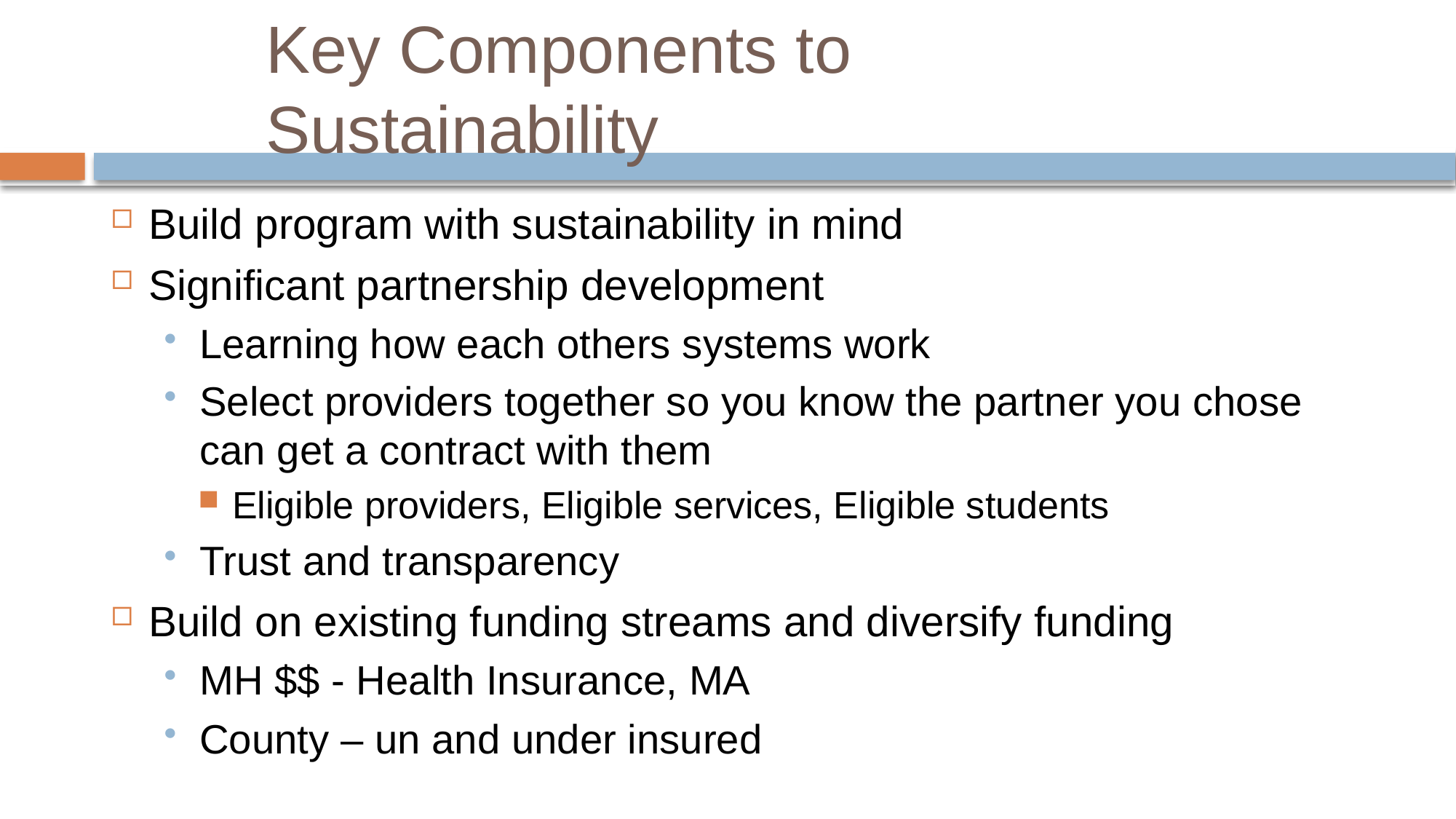

# Key Components to Sustainability
Build program with sustainability in mind
Significant partnership development
Learning how each others systems work
Select providers together so you know the partner you chose can get a contract with them
Eligible providers, Eligible services, Eligible students
Trust and transparency
Build on existing funding streams and diversify funding
MH $$ - Health Insurance, MA
County – un and under insured